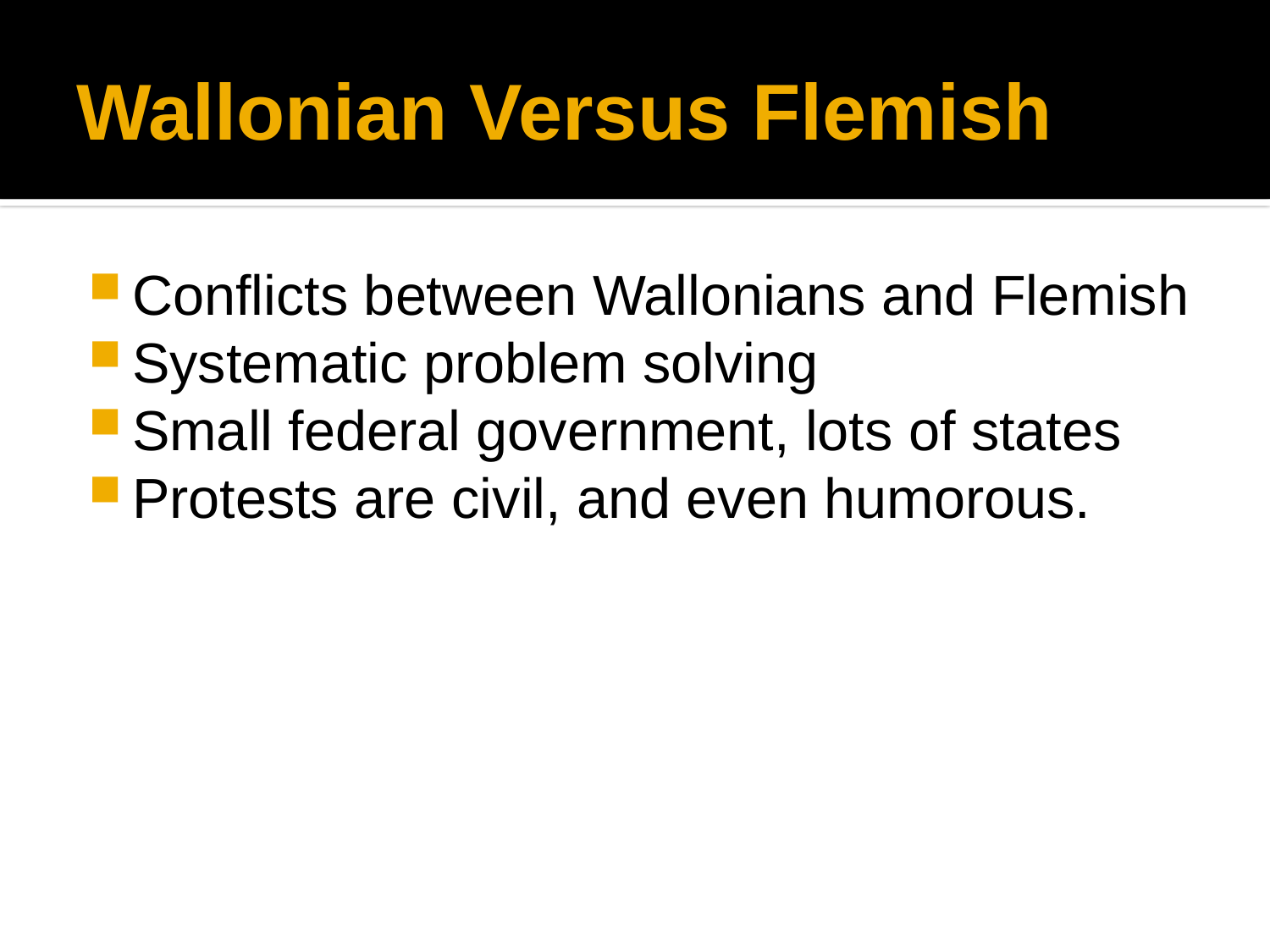

# Wallonian Versus Flemish
Conflicts between Wallonians and Flemish
Systematic problem solving
Small federal government, lots of states
Protests are civil, and even humorous.